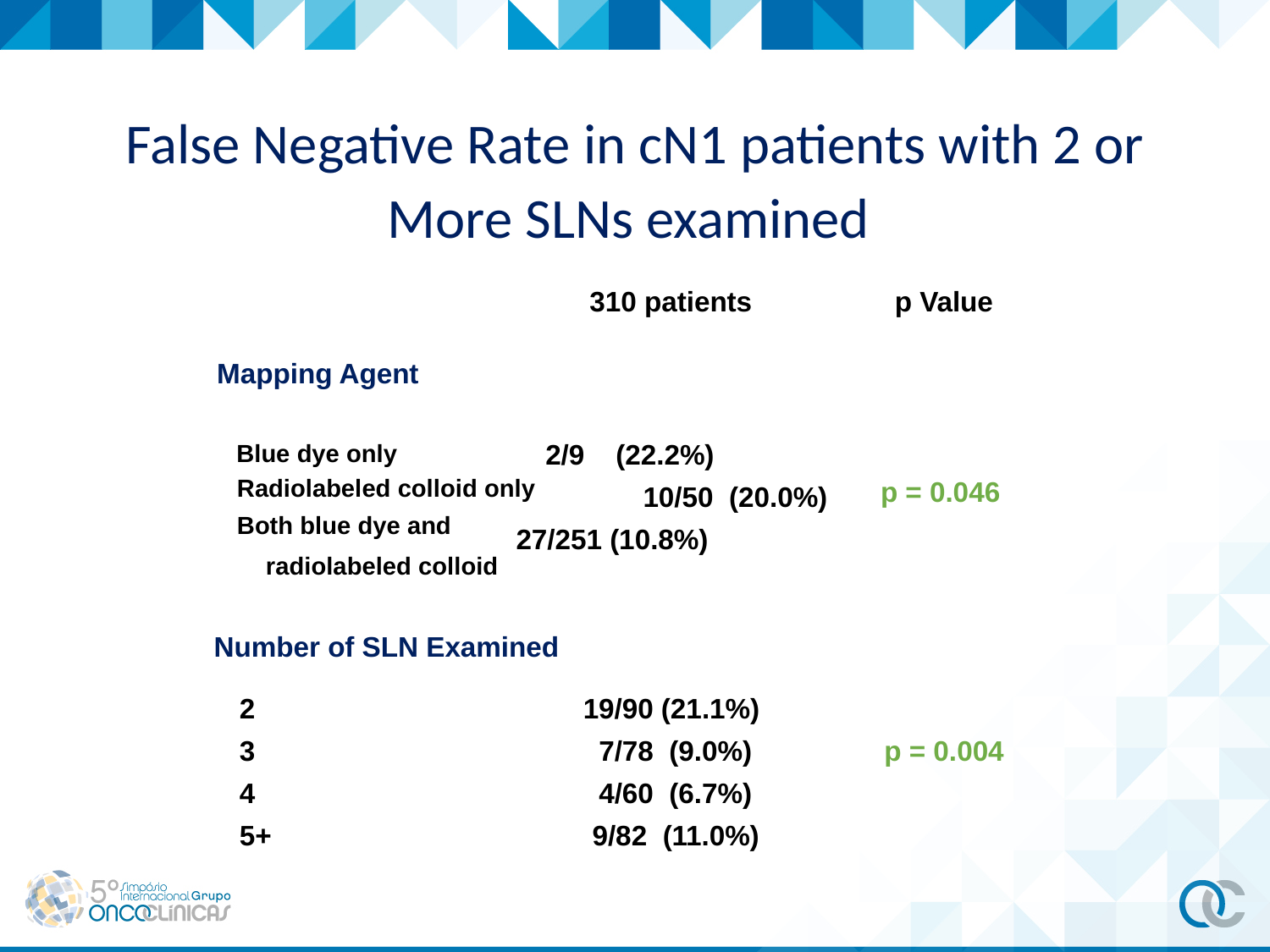

# False Negative Rate in cN1 patients with 2 or More SLNs examined
310 patients
p Value
Mapping Agent
2/9    (22.2%)
	10/50  (20.0%)
27/251 (10.8%)

Blue dye only

Radiolabeled colloid only
Both blue dye and

p = 0.046

radiolabeled colloid

Number of SLN Examined

2
19/90 (21.1%)
3
7/78  (9.0%)
p = 0.004
4
4/60  (6.7%)
5+
9/82  (11.0%)